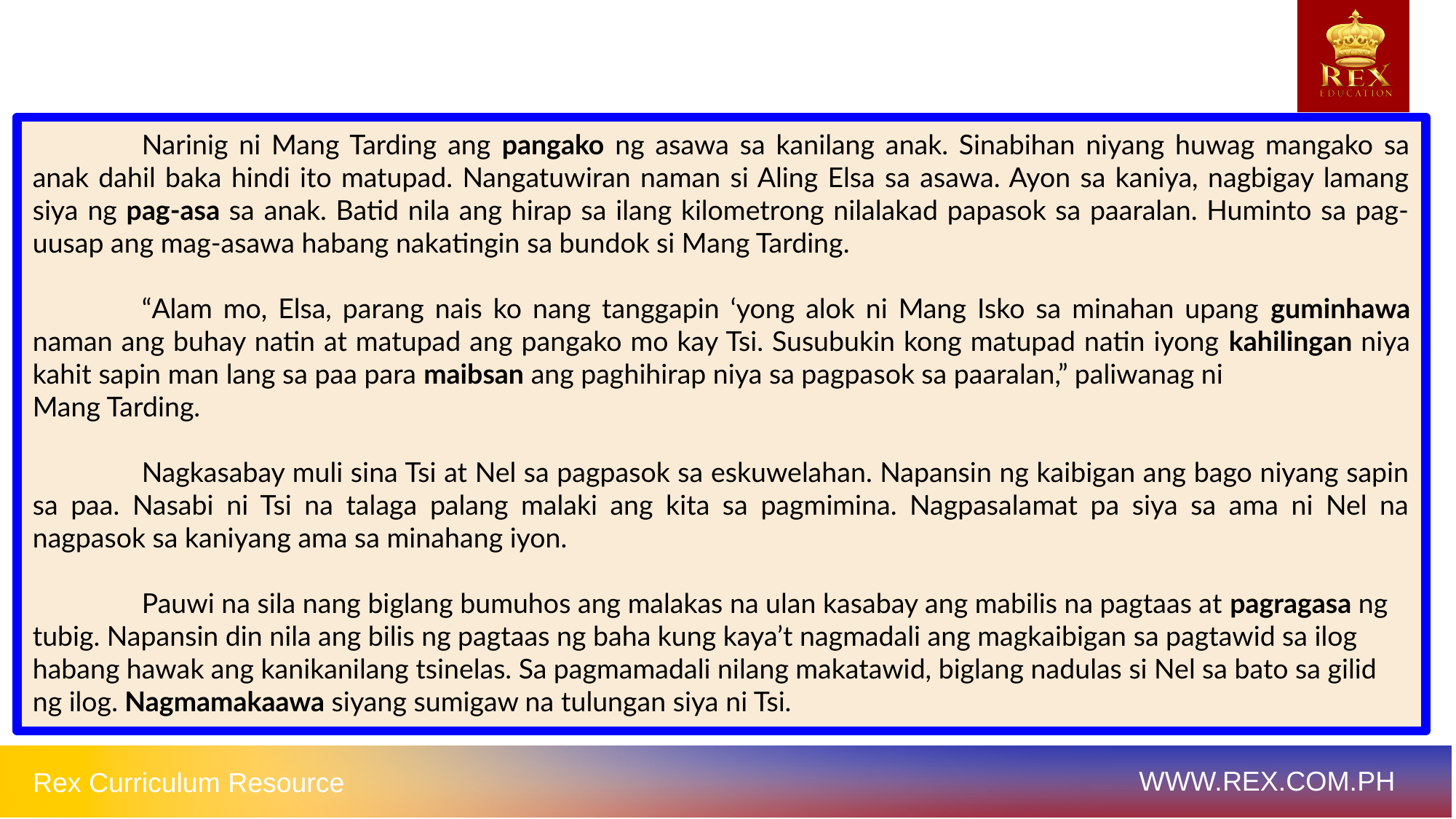

Narinig ni Mang Tarding ang pangako ng asawa sa kanilang anak. Sinabihan niyang huwag mangako sa anak dahil baka hindi ito matupad. Nangatuwiran naman si Aling Elsa sa asawa. Ayon sa kaniya, nagbigay lamang siya ng pag-asa sa anak. Batid nila ang hirap sa ilang kilometrong nilalakad papasok sa paaralan. Huminto sa pag-uusap ang mag-asawa habang nakatingin sa bundok si Mang Tarding.

	“Alam mo, Elsa, parang nais ko nang tanggapin ‘yong alok ni Mang Isko sa minahan upang guminhawa naman ang buhay natin at matupad ang pangako mo kay Tsi. Susubukin kong matupad natin iyong kahilingan niya kahit sapin man lang sa paa para maibsan ang paghihirap niya sa pagpasok sa paaralan,” paliwanag ni
Mang Tarding.

	Nagkasabay muli sina Tsi at Nel sa pagpasok sa eskuwelahan. Napansin ng kaibigan ang bago niyang sapin sa paa. Nasabi ni Tsi na talaga palang malaki ang kita sa pagmimina. Nagpasalamat pa siya sa ama ni Nel na nagpasok sa kaniyang ama sa minahang iyon.

	Pauwi na sila nang biglang bumuhos ang malakas na ulan kasabay ang mabilis na pagtaas at pagragasa ng tubig. Napansin din nila ang bilis ng pagtaas ng baha kung kaya’t nagmadali ang magkaibigan sa pagtawid sa ilog habang hawak ang kanikanilang tsinelas. Sa pagmamadali nilang makatawid, biglang nadulas si Nel sa bato sa gilid ng ilog. Nagmamakaawa siyang sumigaw na tulungan siya ni Tsi.